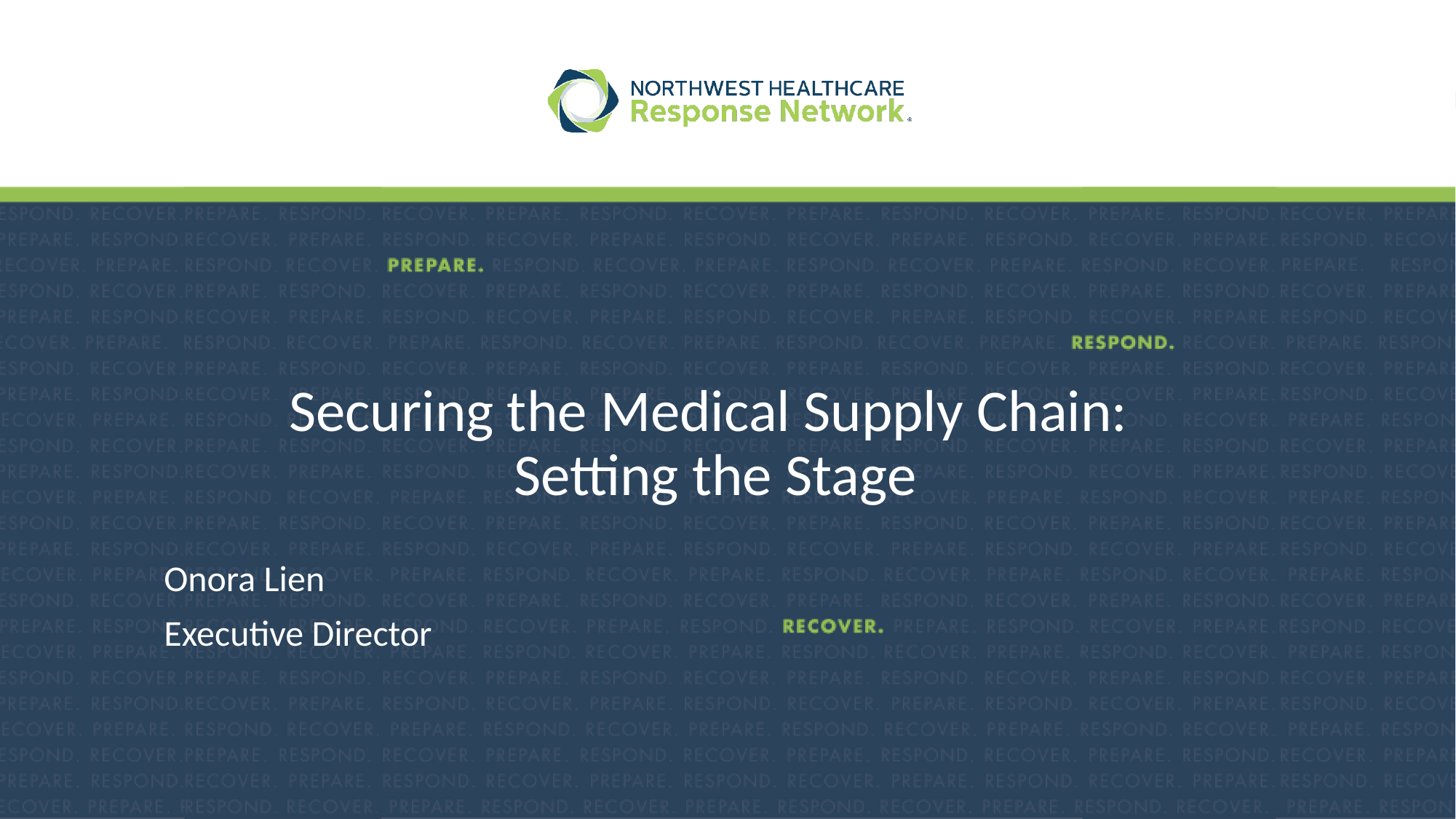

# Securing the Medical Supply Chain: Setting the Stage
Onora Lien
Executive Director